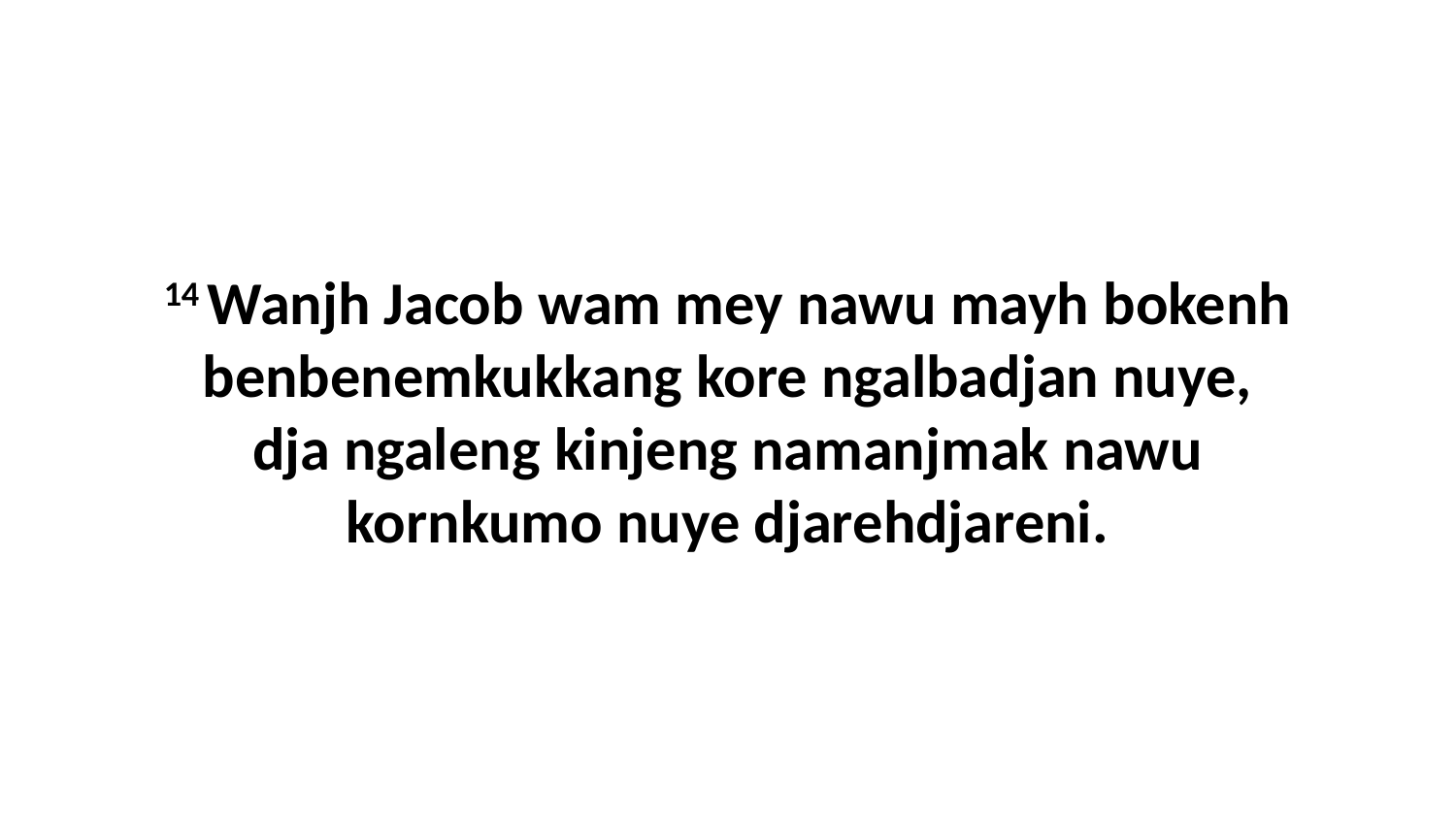

14 Wanjh Jacob wam mey nawu mayh bokenh benbenemkukkang kore ngalbadjan nuye, dja ngaleng kinjeng namanjmak nawu kornkumo nuye djarehdjareni.